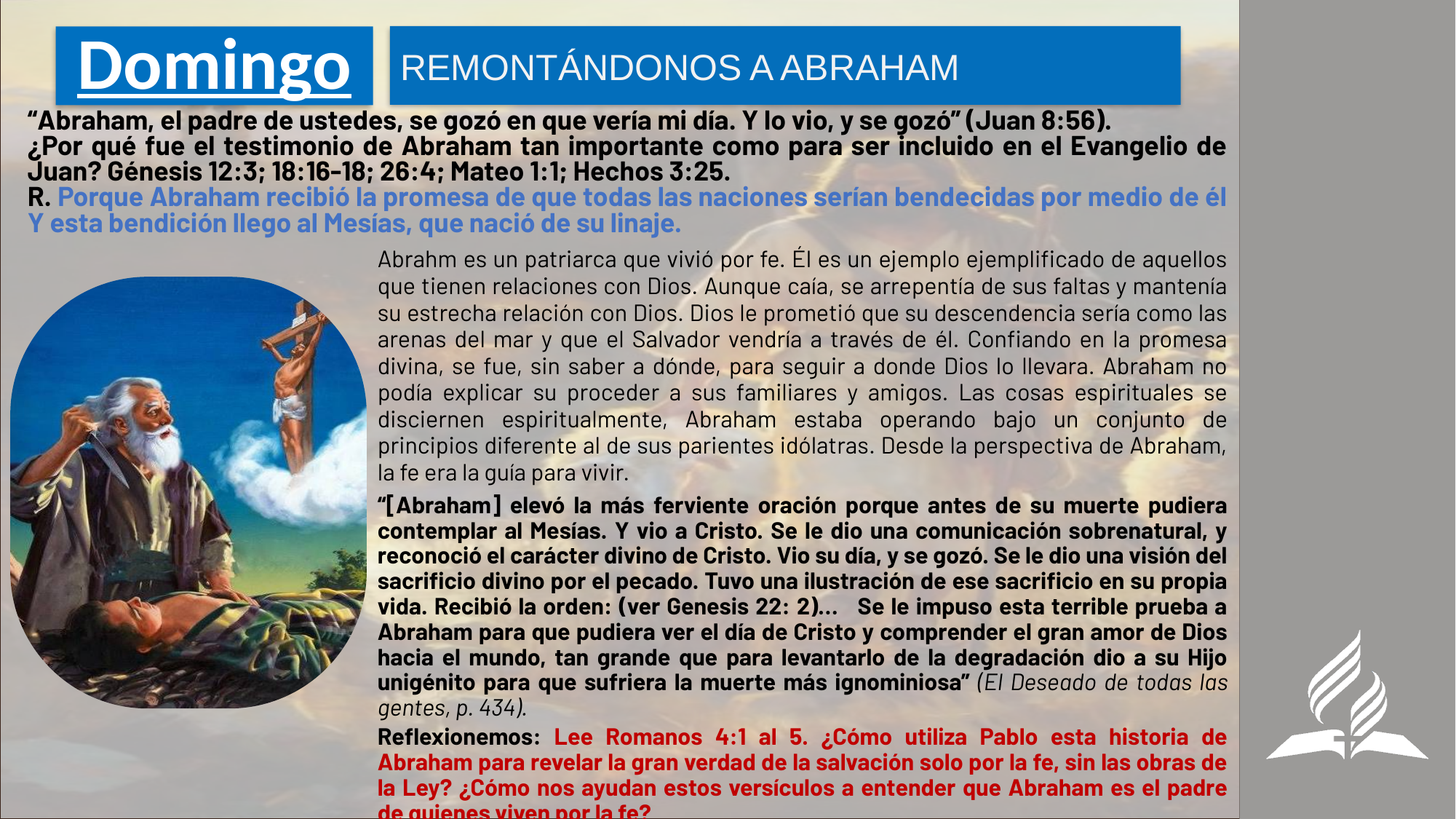

REMONTÁNDONOS A ABRAHAM
# Domingo
“Abraham, el padre de ustedes, se gozó en que vería mi día. Y lo vio, y se gozó” (Juan 8:56).
¿Por qué fue el testimonio de Abraham tan importante como para ser incluido en el Evangelio de Juan? Génesis 12:3; 18:16-18; 26:4; Mateo 1:1; Hechos 3:25.
R. Porque Abraham recibió la promesa de que todas las naciones serían bendecidas por medio de él Y esta bendición llego al Mesías, que nació de su linaje.
Abrahm es un patriarca que vivió por fe. Él es un ejemplo ejemplificado de aquellos que tienen relaciones con Dios. Aunque caía, se arrepentía de sus faltas y mantenía su estrecha relación con Dios. Dios le prometió que su descendencia sería como las arenas del mar y que el Salvador vendría a través de él. Confiando en la promesa divina, se fue, sin saber a dónde, para seguir a donde Dios lo llevara. Abraham no podía explicar su proceder a sus familiares y amigos. Las cosas espirituales se disciernen espiritualmente, Abraham estaba operando bajo un conjunto de principios diferente al de sus parientes idólatras. Desde la perspectiva de Abraham, la fe era la guía para vivir.
“[Abraham] elevó la más ferviente oración porque antes de su muerte pudiera contemplar al Mesías. Y vio a Cristo. Se le dio una comunicación sobrenatural, y reconoció el carácter divino de Cristo. Vio su día, y se gozó. Se le dio una visión del sacrificio divino por el pecado. Tuvo una ilustración de ese sacrificio en su propia vida. Recibió la orden: (ver Genesis 22: 2)…   Se le impuso esta terrible prueba a Abraham para que pudiera ver el día de Cristo y comprender el gran amor de Dios hacia el mundo, tan grande que para levantarlo de la degradación dio a su Hijo unigénito para que sufriera la muerte más ignominiosa” (El Deseado de todas las gentes, p. 434).
Reflexionemos: Lee Romanos 4:1 al 5. ¿Cómo utiliza Pablo esta historia de Abraham para revelar la gran verdad de la salvación solo por la fe, sin las obras de la Ley? ¿Cómo nos ayudan estos versículos a entender que Abraham es el padre de quienes viven por la fe?